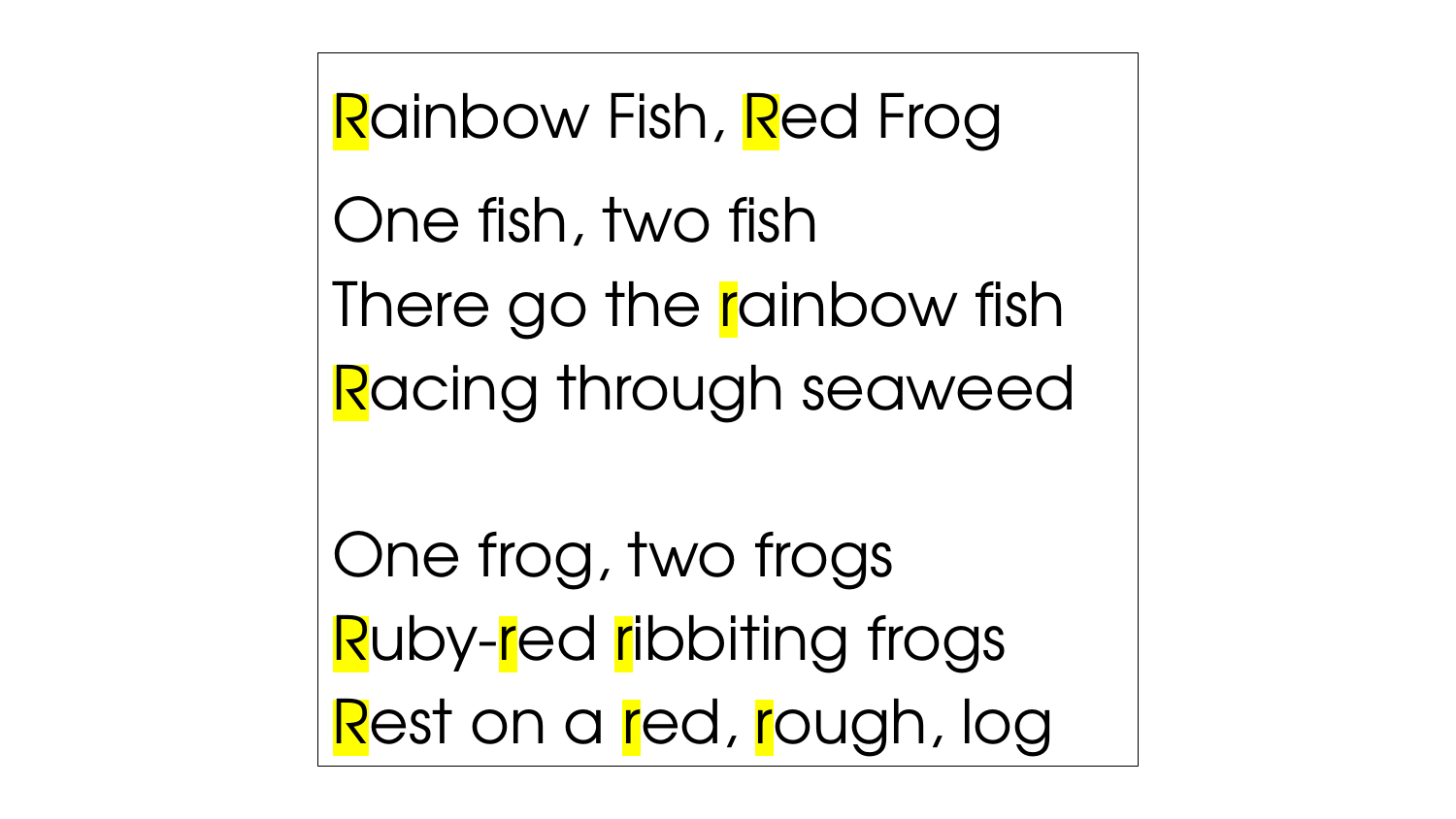

Rainbow Fish, Red Frog
One fish, two fish
There go the rainbow fish
Racing through seaweed

One frog, two frogs
Ruby-red ribbiting frogs
Rest on a red, rough, log